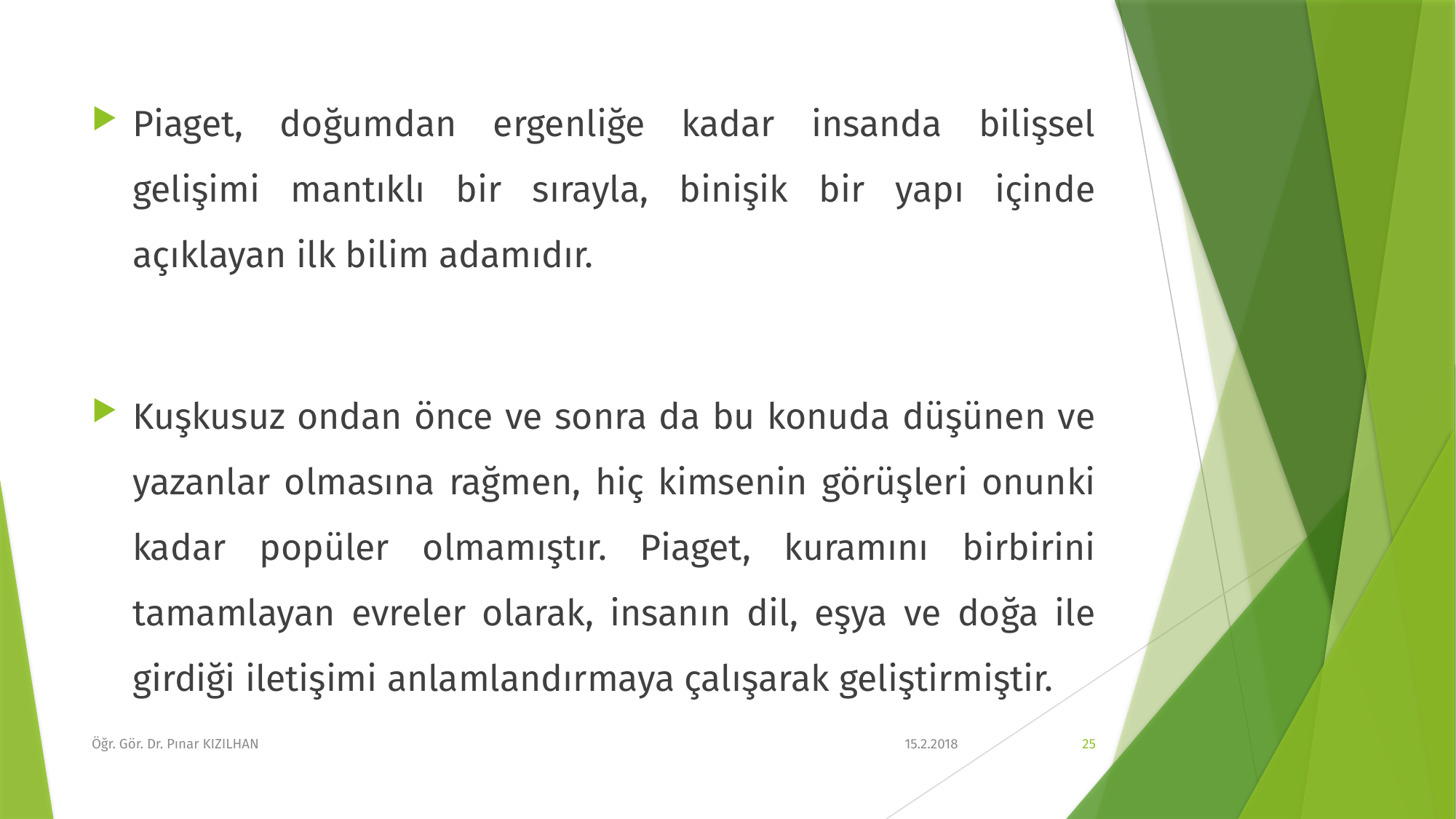

#
Piaget, doğumdan ergenliğe kadar insanda bilişsel gelişimi mantıklı bir sırayla, binişik bir yapı içinde açıklayan ilk bilim adamıdır.

Kuşkusuz ondan önce ve sonra da bu konuda düşünen ve yazanlar olmasına rağmen, hiç kimsenin görüşleri onunki kadar popüler olmamıştır. Piaget, kuramını birbirini tamamlayan evreler olarak, insanın dil, eşya ve doğa ile girdiği iletişimi anlamlandırmaya çalışarak geliştirmiştir.
Öğr. Gör. Dr. Pınar KIZILHAN
15.2.2018
25